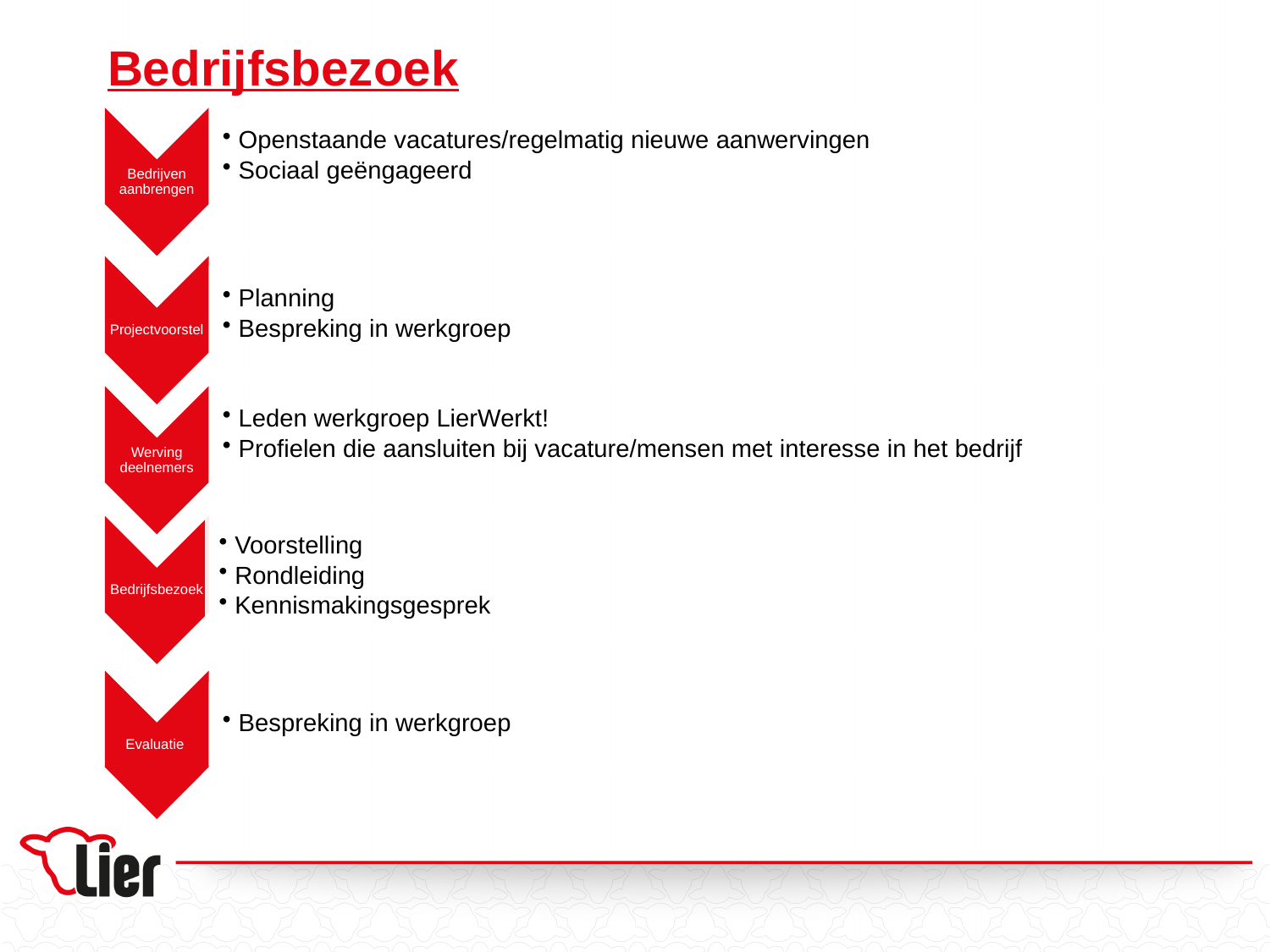

# Bedrijfsbezoek
Bedrijven aanbrengen
Openstaande vacatures/regelmatig nieuwe aanwervingen
Sociaal geëngageerd
Projectvoorstel
Planning
Bespreking in werkgroep
Werving deelnemers
Leden werkgroep LierWerkt!
Profielen die aansluiten bij vacature/mensen met interesse in het bedrijf
Bedrijfsbezoek
Voorstelling
Rondleiding
Kennismakingsgesprek
Evaluatie
Bespreking in werkgroep